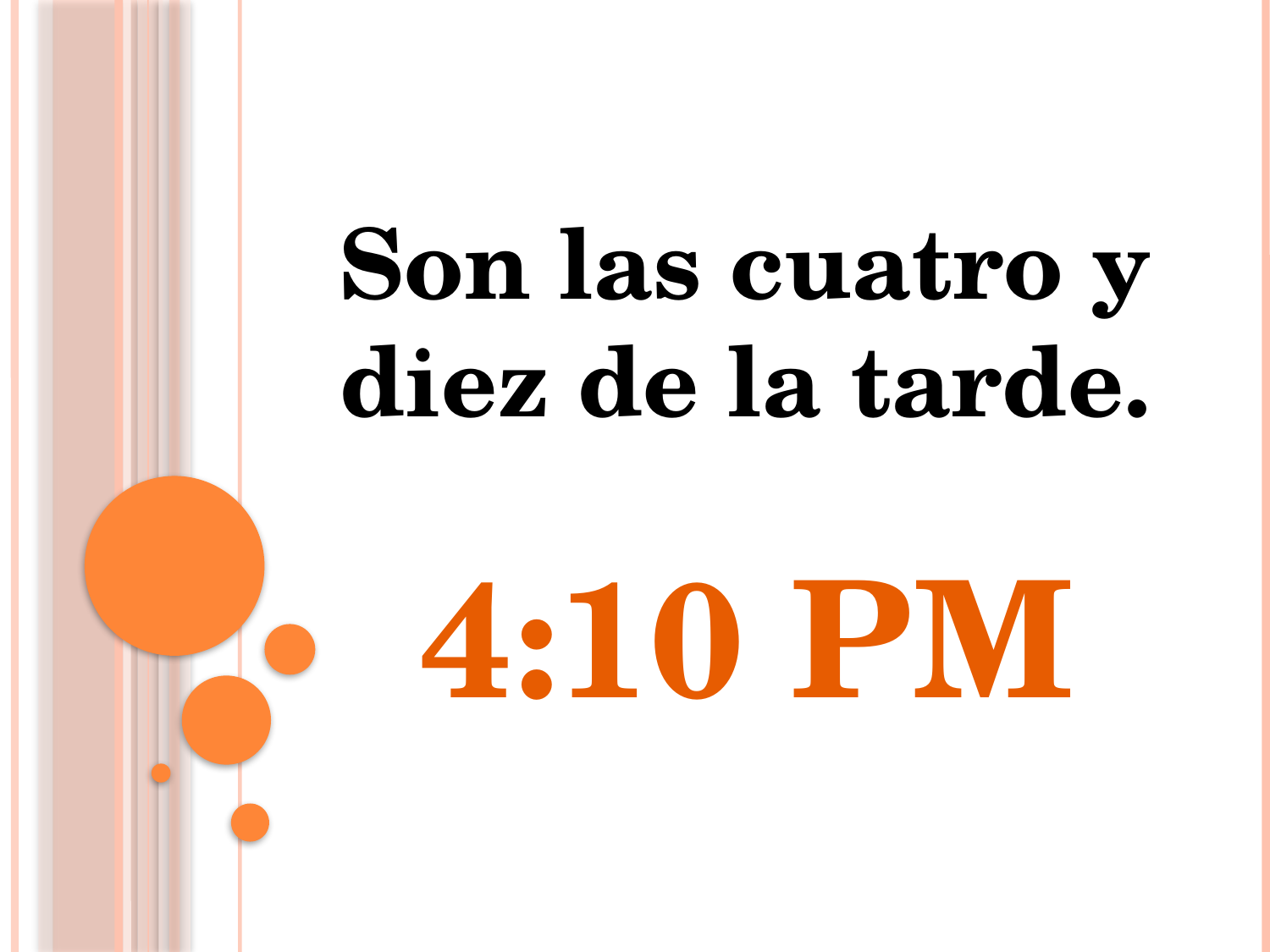

# Son las cuatro y diez de la tarde.
4:10 PM